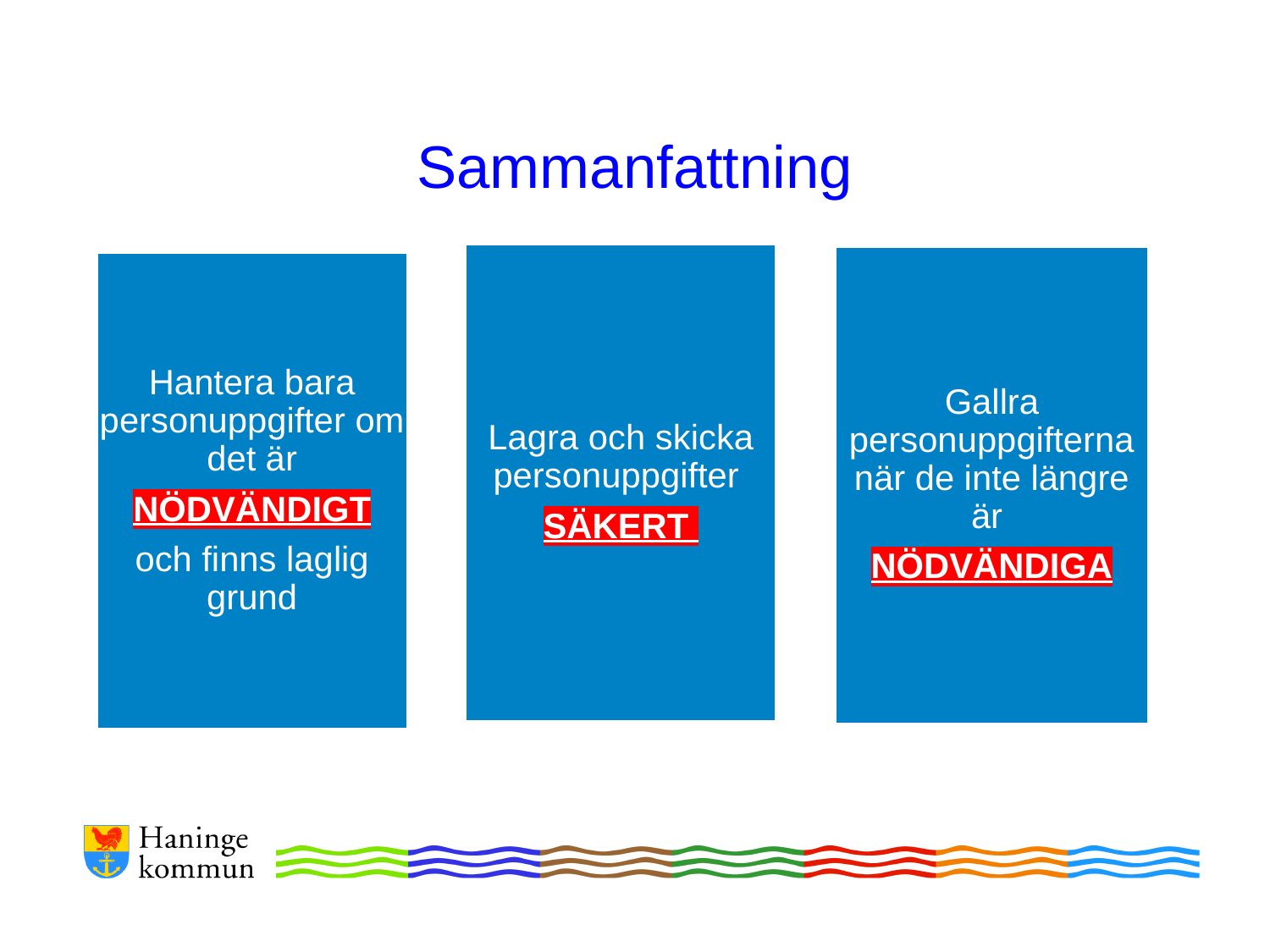

# Sammanfattning
Hantera bara personuppgifter om det är
 NÖDVÄNDIGT
och finns laglig grund
Lagra och skicka personuppgifter
SÄKERT
Gallra personuppgifterna när de inte längre är
NÖDVÄNDIGA